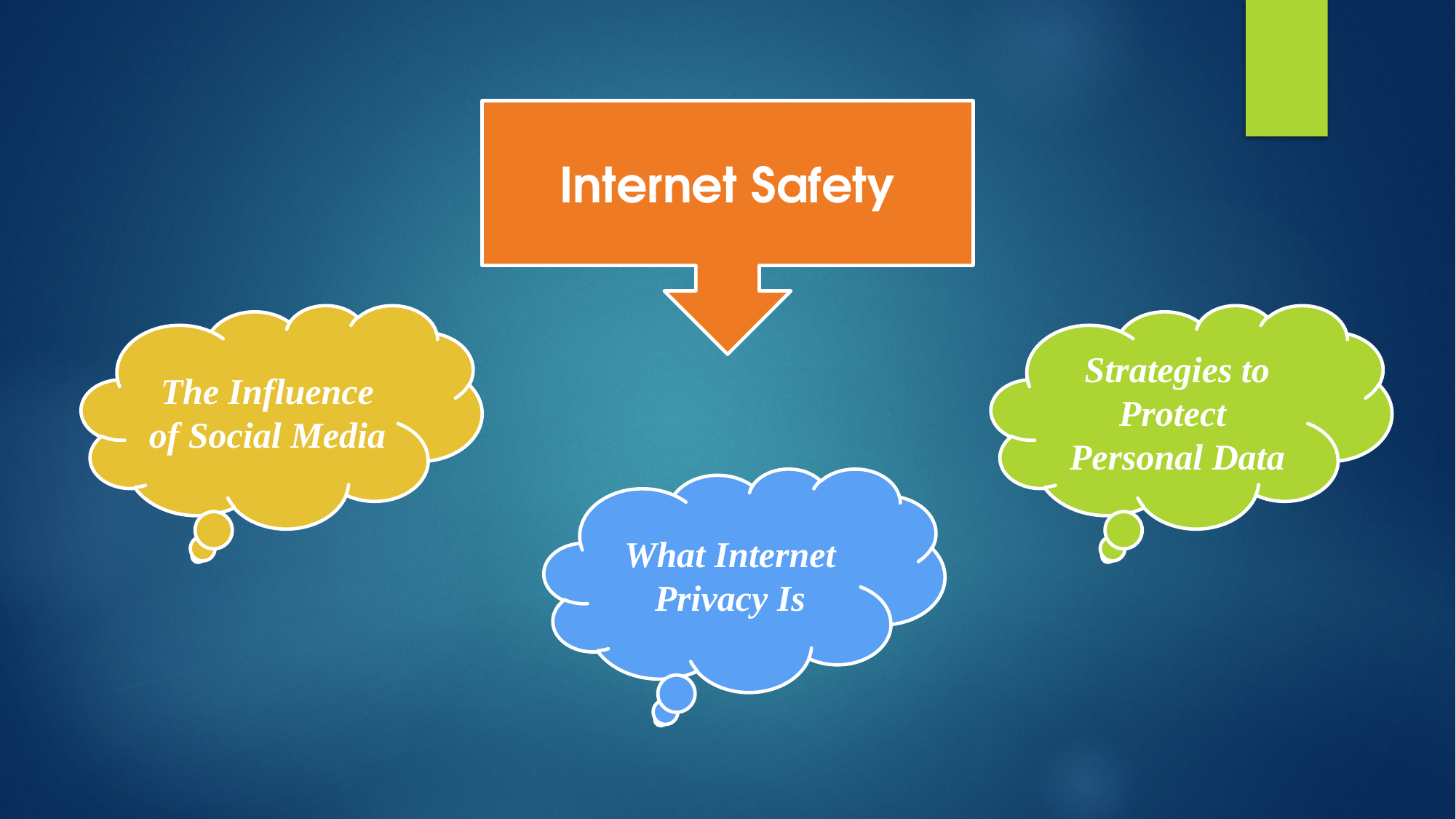

Internet Safety
The Influence of Social Media
Strategies to Protect  Personal Data
What Internet Privacy Is